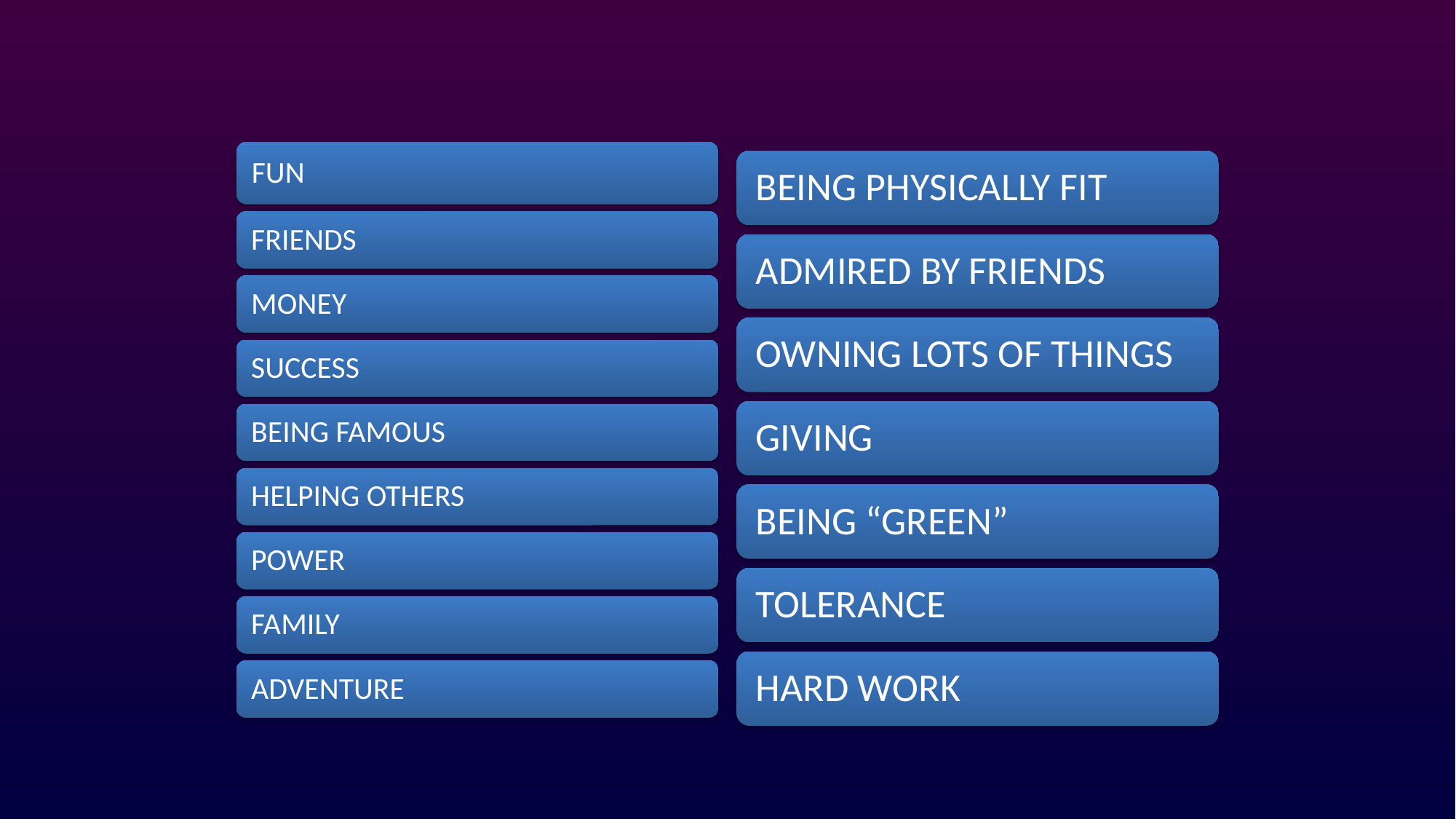

#
FUN
FRIENDS
MONEY
SUCCESS
BEING FAMOUS
HELPING OTHERS
POWER
FAMILY
ADVENTURE
BEING PHYSICALLY FIT
ADMIRED BY FRIENDS
OWNING LOTS OF THINGS
GIVING
BEING “GREEN”
TOLERANCE
HARD WORK